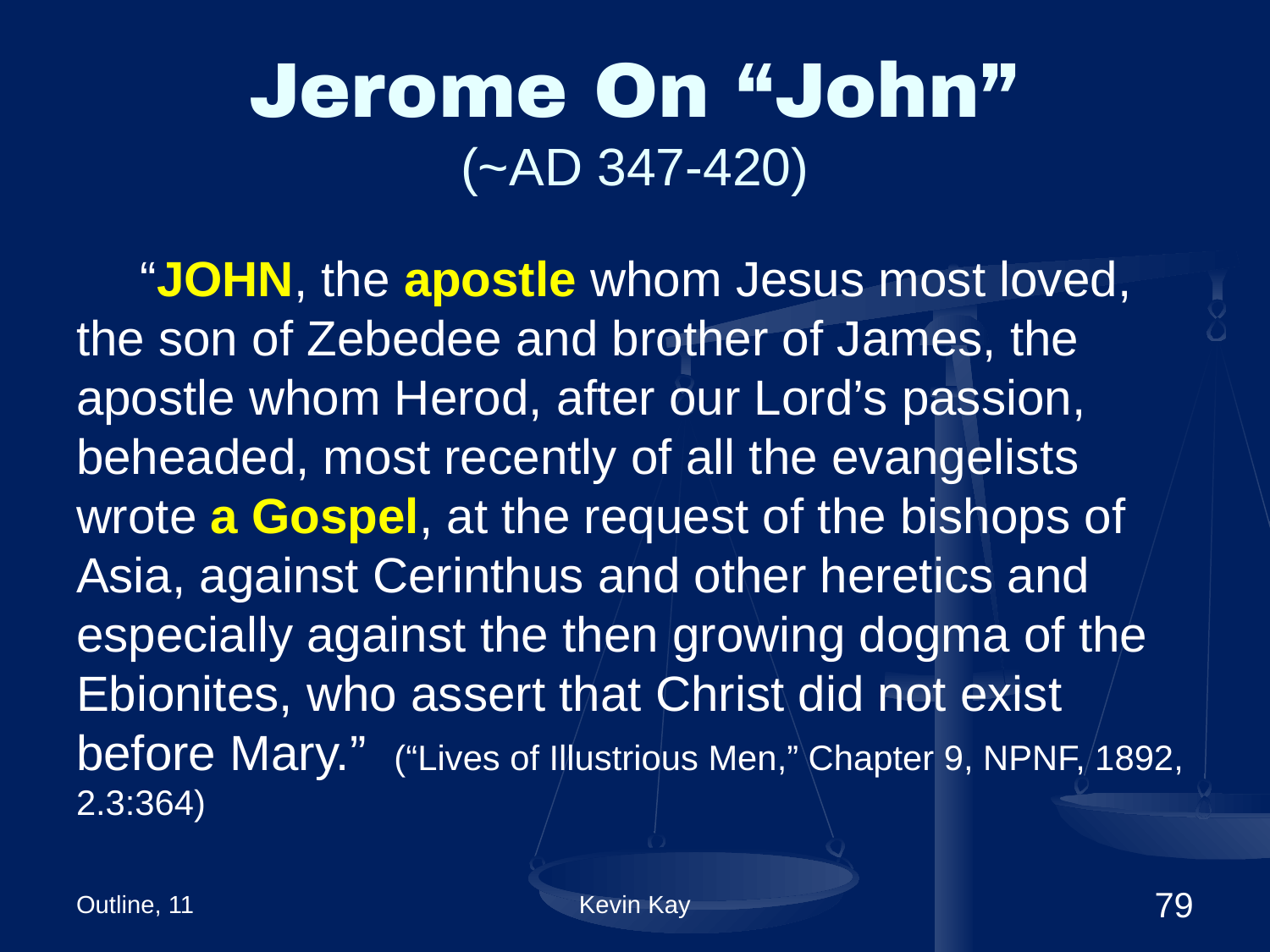

# Jerome On “John” (~AD 347-420)
“JOHN, the apostle whom Jesus most loved, the son of Zebedee and brother of James, the apostle whom Herod, after our Lord’s passion, beheaded, most recently of all the evangelists wrote a Gospel, at the request of the bishops of Asia, against Cerinthus and other heretics and especially against the then growing dogma of the Ebionites, who assert that Christ did not exist before Mary.”  (“Lives of Illustrious Men,” Chapter 9, NPNF, 1892, 2.3:364)

Outline, 11
Kevin Kay
79